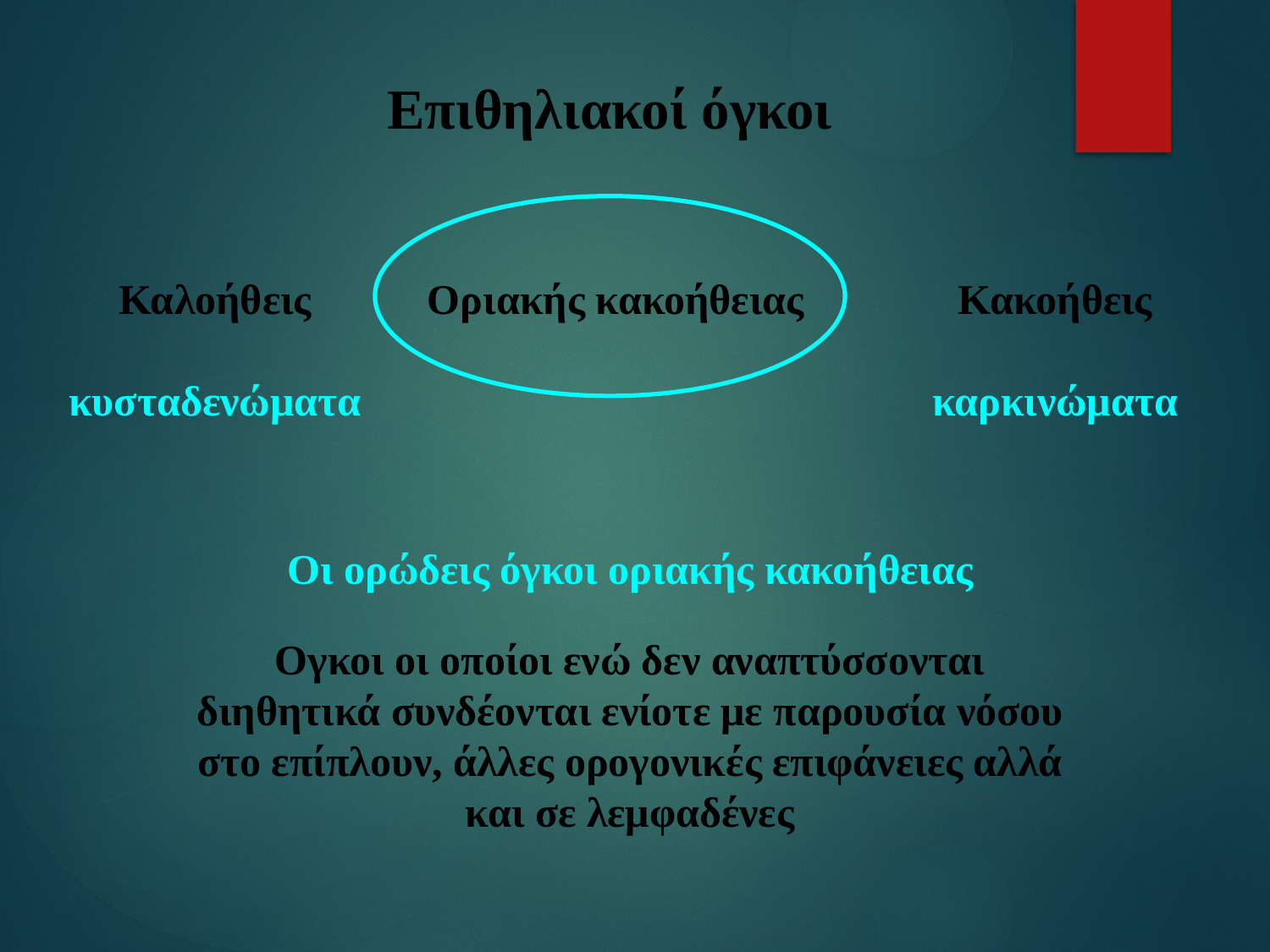

Επιθηλιακοί όγκοι

Καλοήθεις

κυσταδενώματα
Οριακής κακοήθειας
Κακοήθεις

καρκινώματα
Οι ορώδεις όγκοι οριακής κακοήθειας
Ογκοι οι οποίοι ενώ δεν αναπτύσσονται διηθητικά συνδέονται ενίοτε με παρουσία νόσου στο επίπλουν, άλλες ορογονικές επιφάνειες αλλά και σε λεμφαδένες